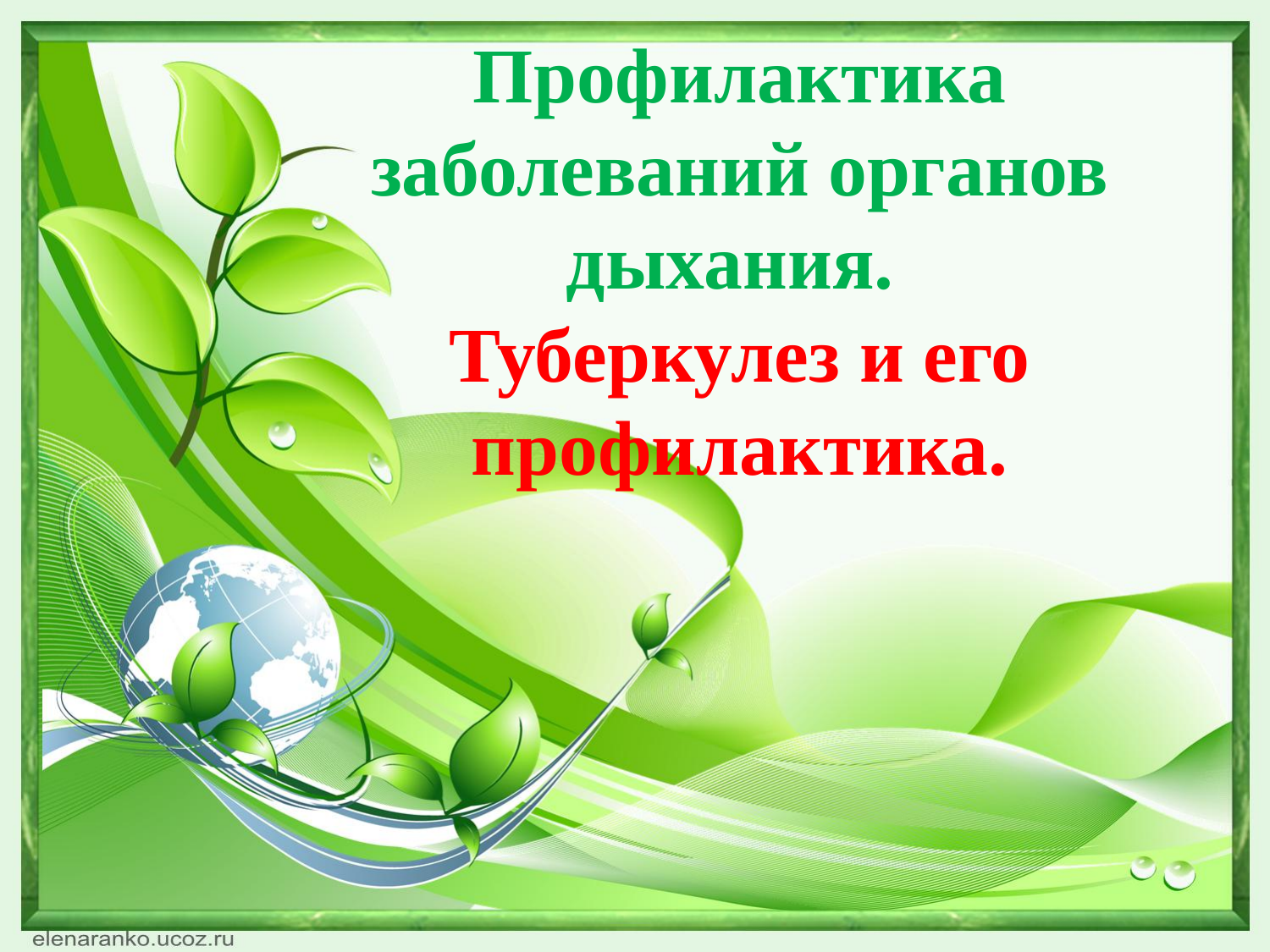

Профилактика заболеваний органов дыхания.
Туберкулез и его профилактика.